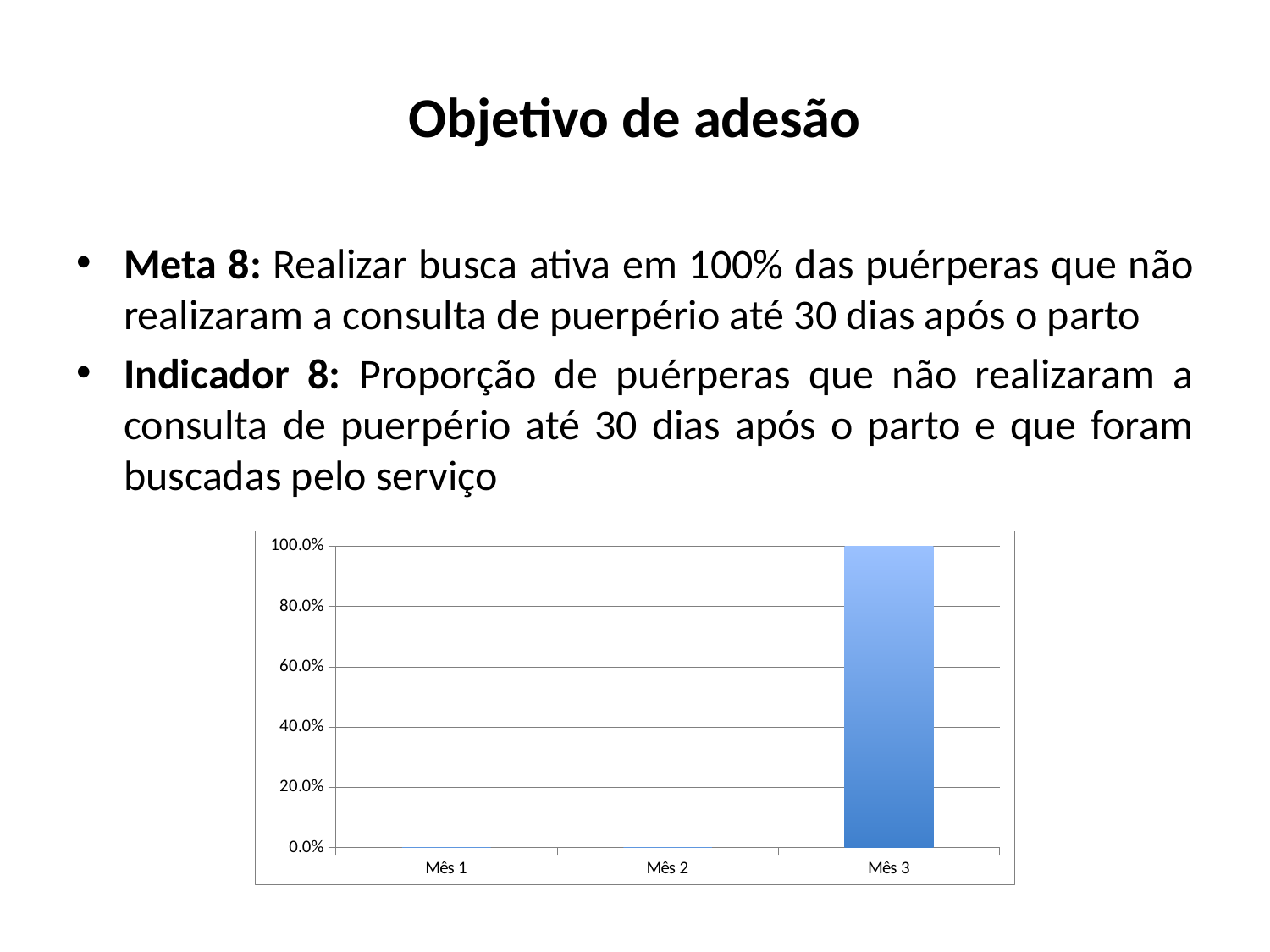

Objetivo de adesão

Meta 8: Realizar busca ativa em 100% das puérperas que não realizaram a consulta de puerpério até 30 dias após o parto
Indicador 8: Proporção de puérperas que não realizaram a consulta de puerpério até 30 dias após o parto e que foram buscadas pelo serviço

### Chart

| Category | Proporção de puérperas faltosas à consulta que receberam busca ativa. |
|---|---|
| Mês 1 | 0.0 |
| Mês 2 | 0.0 |
| Mês 3 | 1.0 |